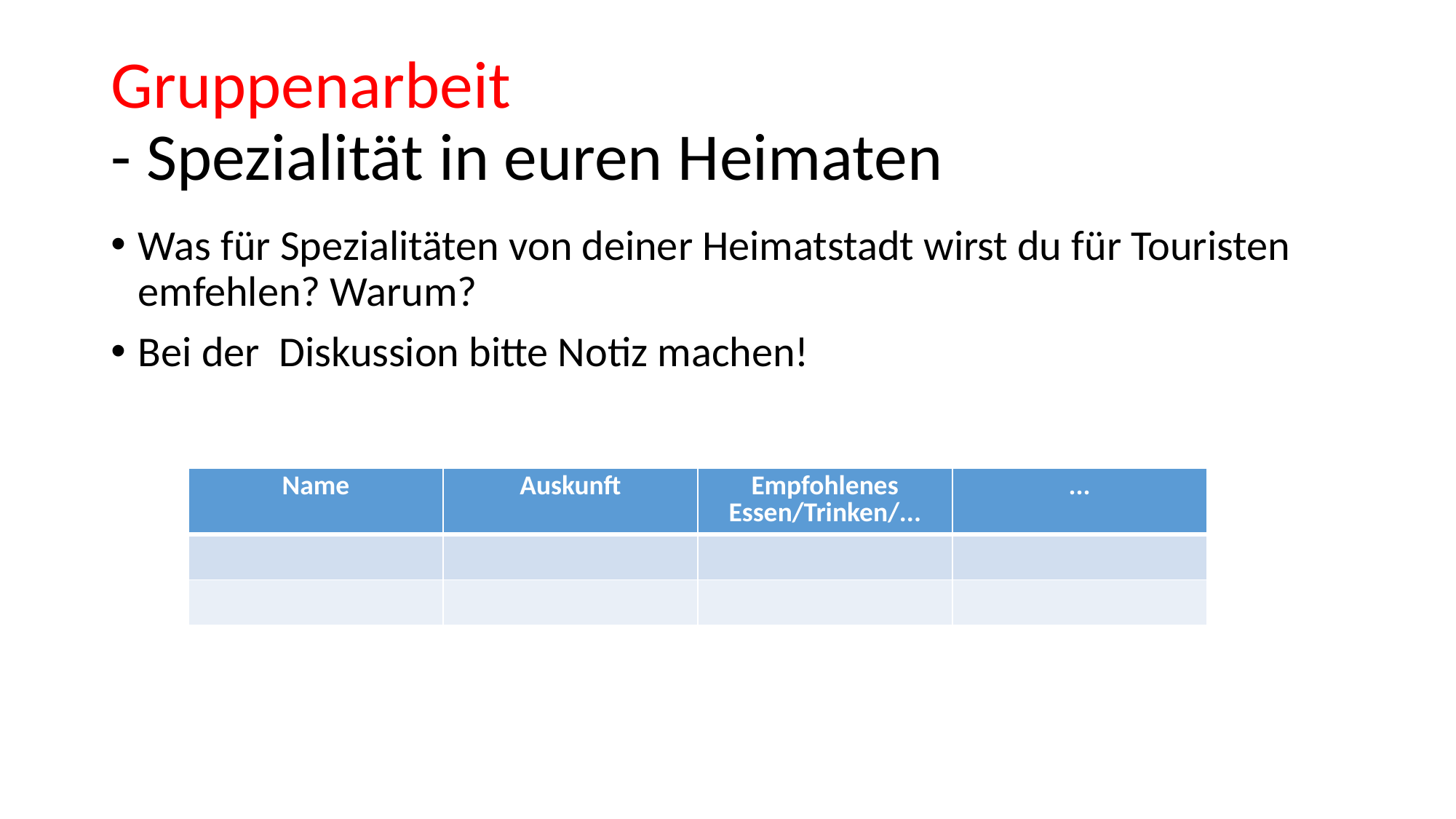

# Gruppenarbeit - Spezialität in euren Heimaten
Was für Spezialitäten von deiner Heimatstadt wirst du für Touristen emfehlen? Warum?
Bei der  Diskussion bitte Notiz machen!

| Name | Auskunft | Empfohlenes Essen/Trinken/... | ... |
| --- | --- | --- | --- |
|  |  |  |  |
|  |  |  |  |